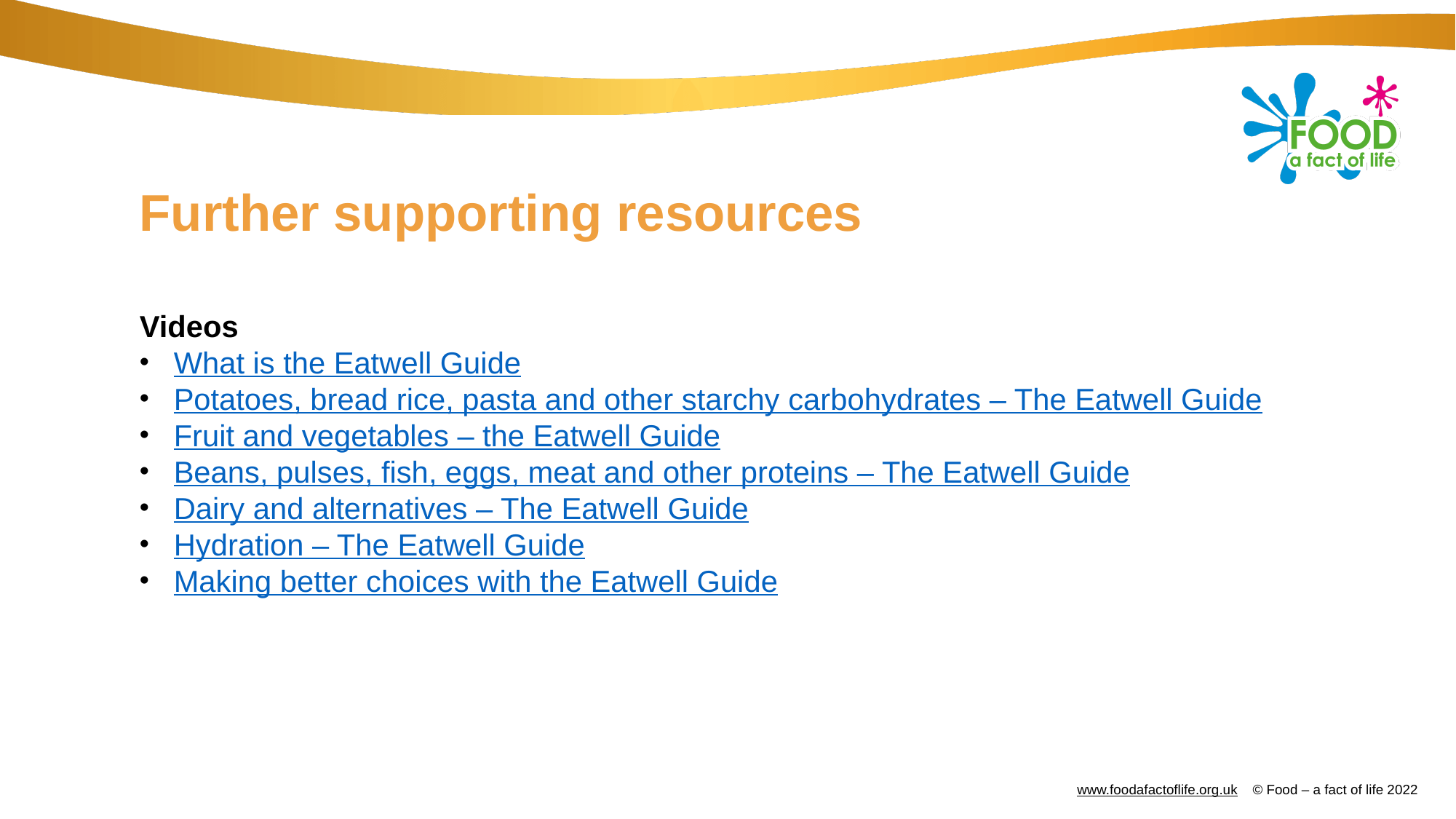

# Further supporting resources

Videos
What is the Eatwell Guide
Potatoes, bread rice, pasta and other starchy carbohydrates – The Eatwell Guide
Fruit and vegetables – the Eatwell Guide
Beans, pulses, fish, eggs, meat and other proteins – The Eatwell Guide
Dairy and alternatives – The Eatwell Guide
Hydration – The Eatwell Guide
Making better choices with the Eatwell Guide